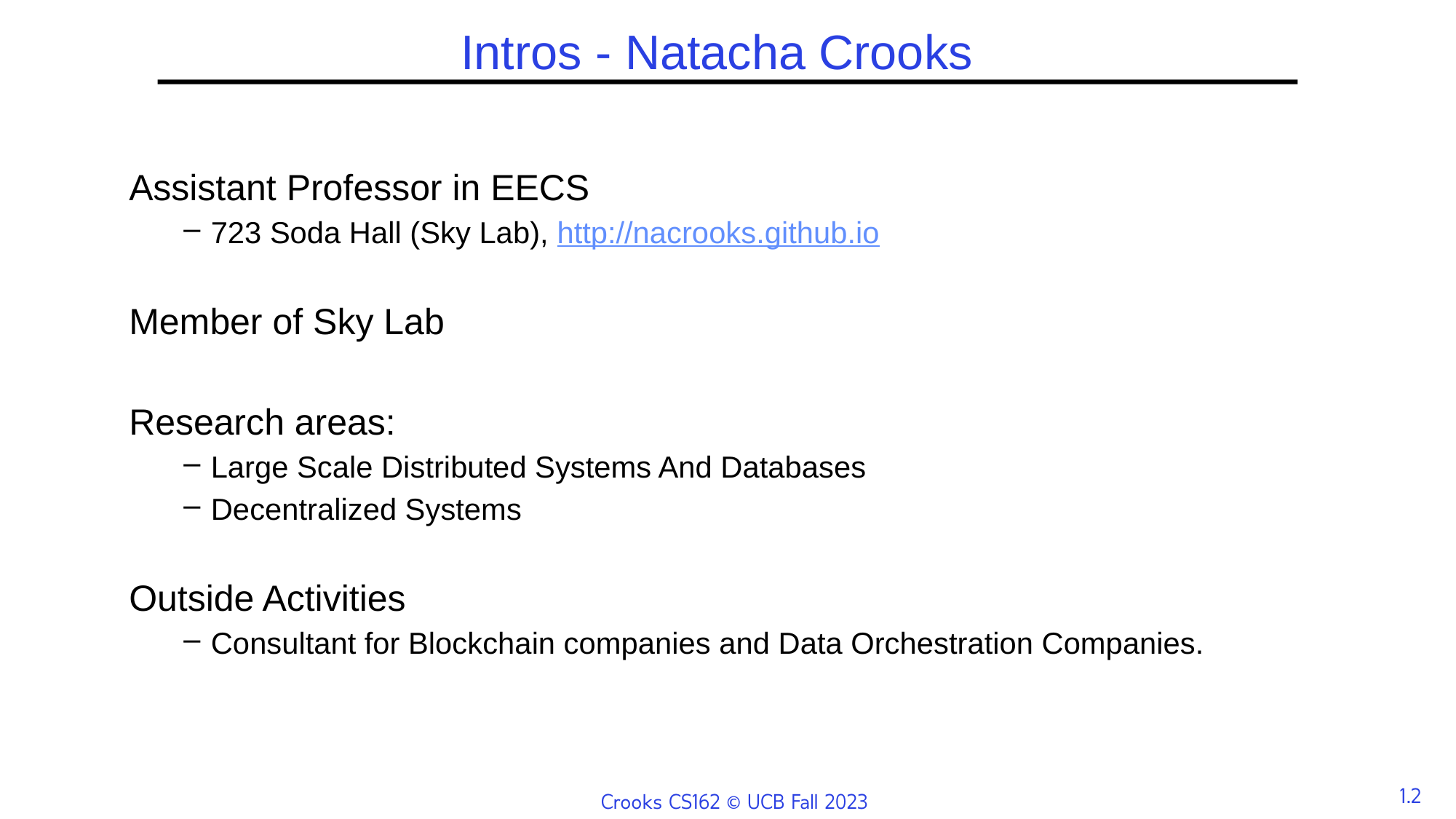

# Intros - Natacha Crooks
Assistant Professor in EECS
723 Soda Hall (Sky Lab), http://nacrooks.github.io

Member of Sky Lab

Research areas:
Large Scale Distributed Systems And Databases
Decentralized Systems

Outside Activities
Consultant for Blockchain companies and Data Orchestration Companies.